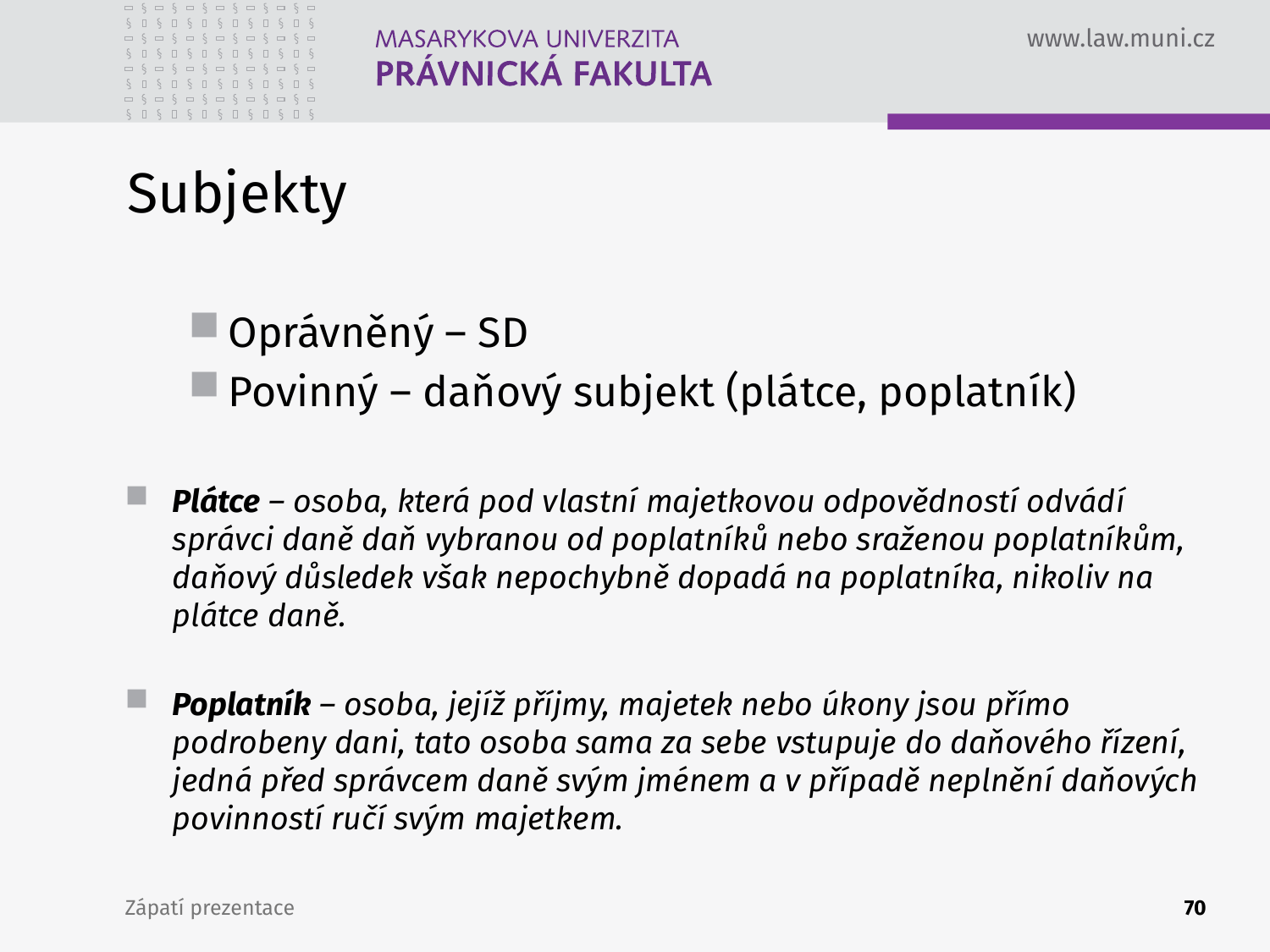

# Subjekty

Oprávněný – SD
Povinný – daňový subjekt (plátce, poplatník)

Plátce – osoba, která pod vlastní majetkovou odpovědností odvádí správci daně daň vybranou od poplatníků nebo sraženou poplatníkům, daňový důsledek však nepochybně dopadá na poplatníka, nikoliv na plátce daně.

Poplatník – osoba, jejíž příjmy, majetek nebo úkony jsou přímo podrobeny dani, tato osoba sama za sebe vstupuje do daňového řízení, jedná před správcem daně svým jménem a v případě neplnění daňových povinností ručí svým majetkem.

Zápatí prezentace
70